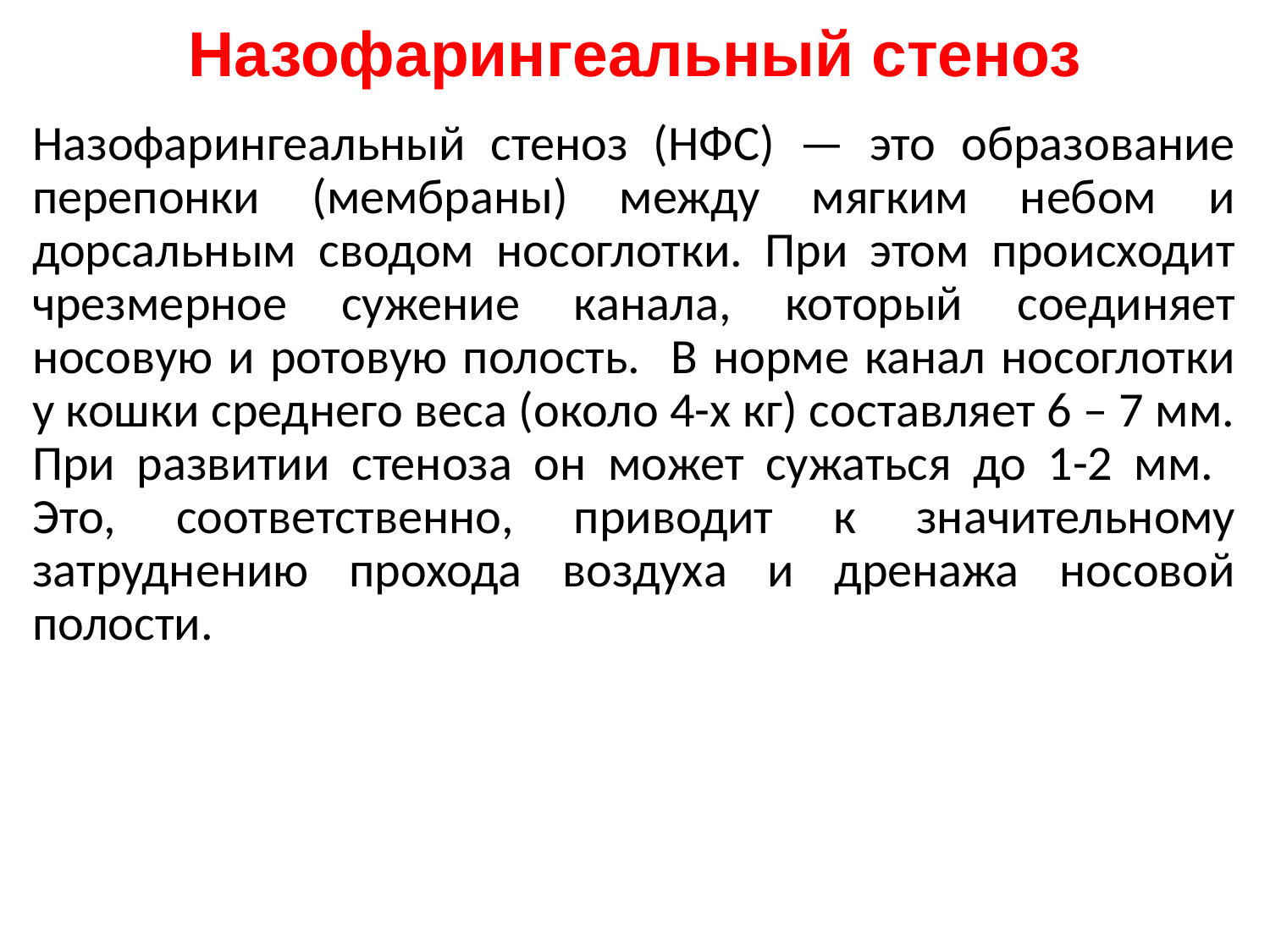

# Назофарингеальный стеноз
Назофарингеальный стеноз (НФС) — это образование перепонки (мембраны) между мягким небом и дорсальным сводом носоглотки. При этом происходит чрезмерное сужение канала, который соединяет носовую и ротовую полость.  В норме канал носоглотки у кошки среднего веса (около 4-х кг) составляет 6 – 7 мм. При развитии стеноза он может сужаться до 1-2 мм.  Это, соответственно, приводит к значительному затруднению прохода воздуха и дренажа носовой полости.